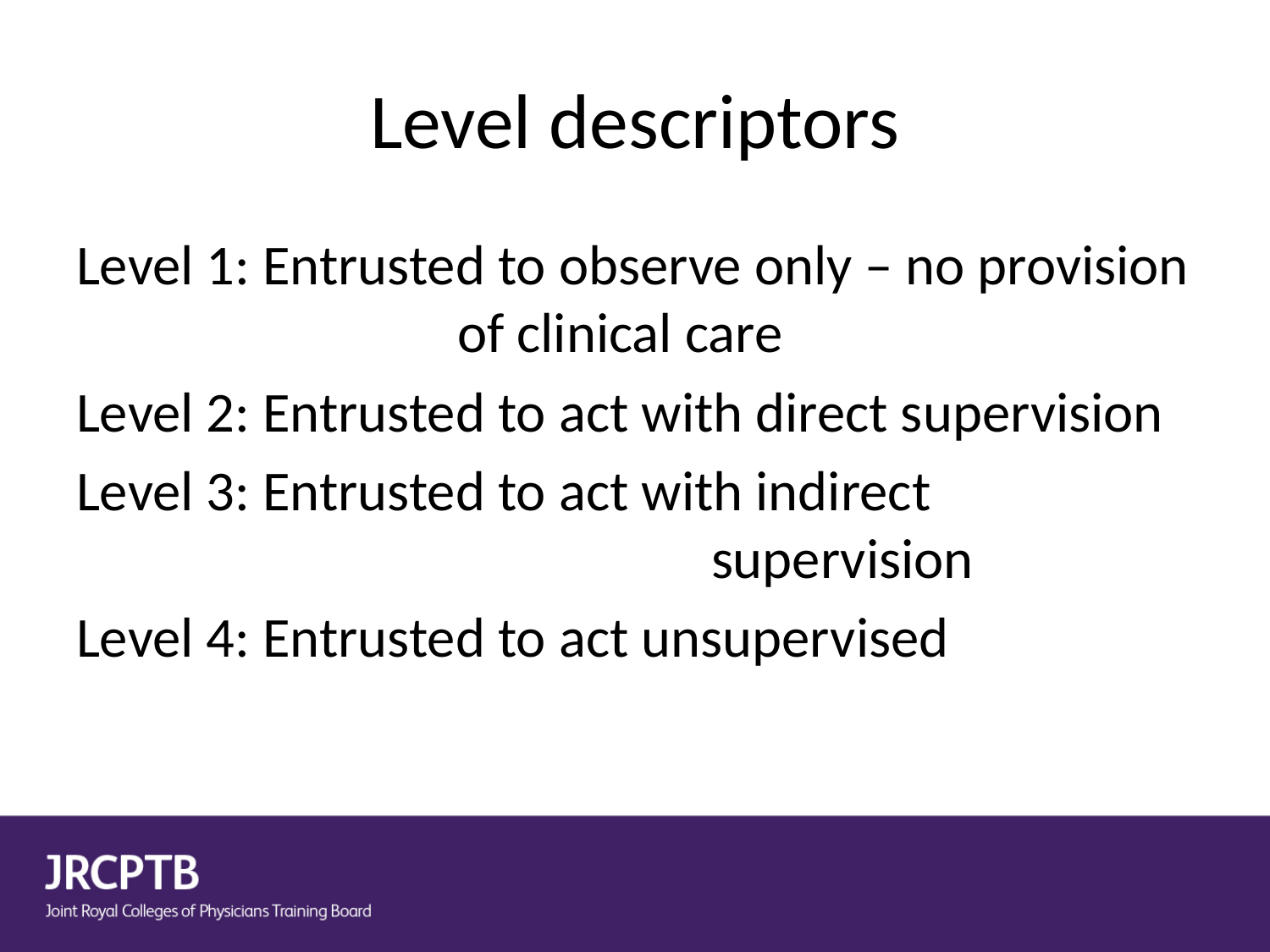

# Level descriptors
Level 1: Entrusted to observe only – no provision 			of clinical care
Level 2: Entrusted to act with direct supervision
Level 3: Entrusted to act with indirect 							supervision
Level 4: Entrusted to act unsupervised